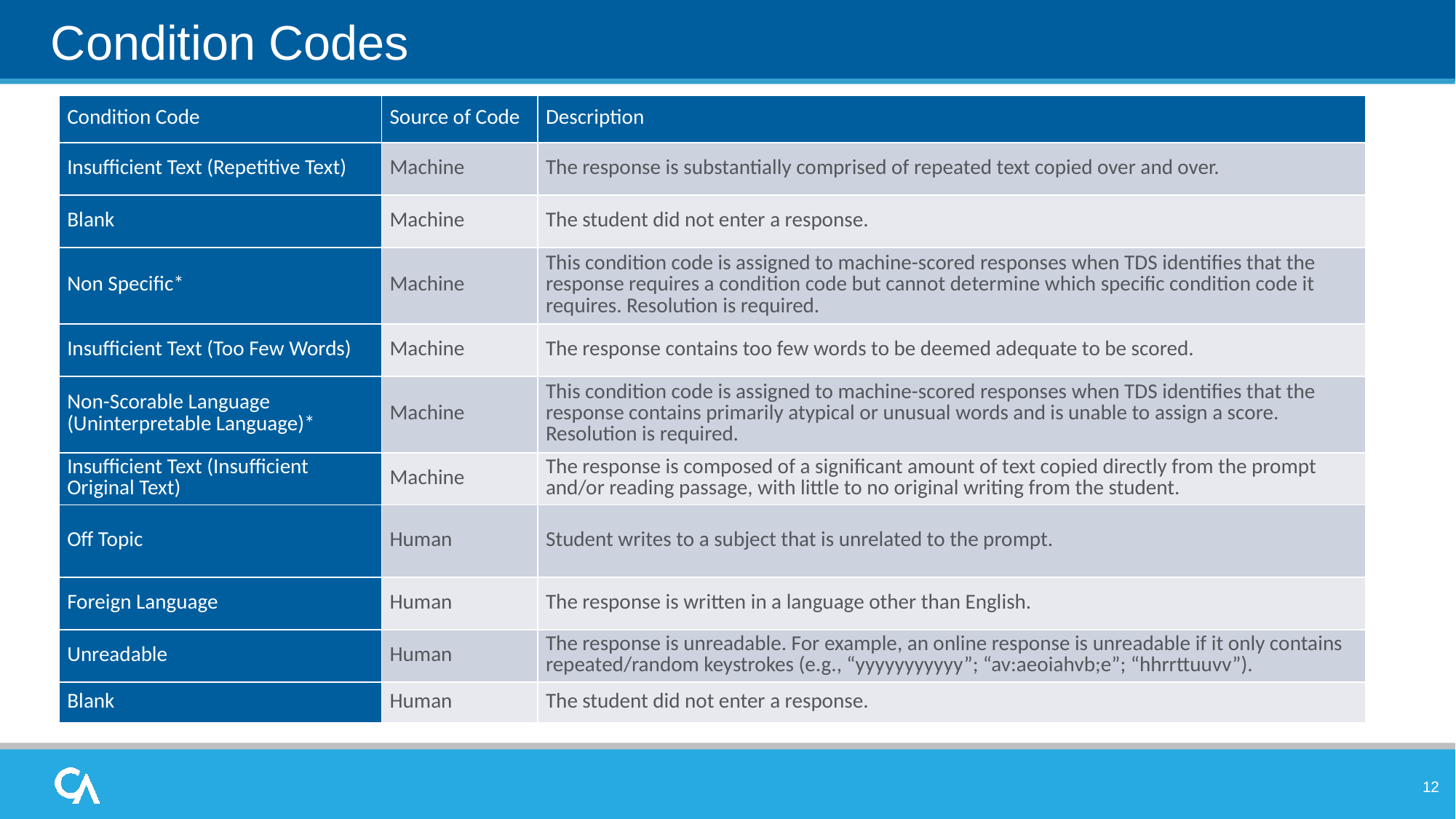

# Condition Codes
| Condition Code | Source of Code | Description |
| --- | --- | --- |
| Insufficient Text (Repetitive Text) | Machine | The response is substantially comprised of repeated text copied over and over. |
| Blank | Machine | The student did not enter a response. |
| Non Specific\* | Machine | This condition code is assigned to machine-scored responses when TDS identifies that the response requires a condition code but cannot determine which specific condition code it requires. Resolution is required. |
| Insufficient Text (Too Few Words) | Machine | The response contains too few words to be deemed adequate to be scored. |
| Non-Scorable Language (Uninterpretable Language)\* | Machine | This condition code is assigned to machine-scored responses when TDS identifies that the response contains primarily atypical or unusual words and is unable to assign a score. Resolution is required. |
| Insufficient Text (Insufficient Original Text) | Machine | The response is composed of a significant amount of text copied directly from the prompt and/or reading passage, with little to no original writing from the student. |
| Off Topic | Human | Student writes to a subject that is unrelated to the prompt. |
| Foreign Language | Human | The response is written in a language other than English. |
| Unreadable | Human | The response is unreadable. For example, an online response is unreadable if it only contains repeated/random keystrokes (e.g., “yyyyyyyyyyy”; “av:aeoiahvb;e”; “hhrrttuuvv”). |
| Blank | Human | The student did not enter a response. |
12